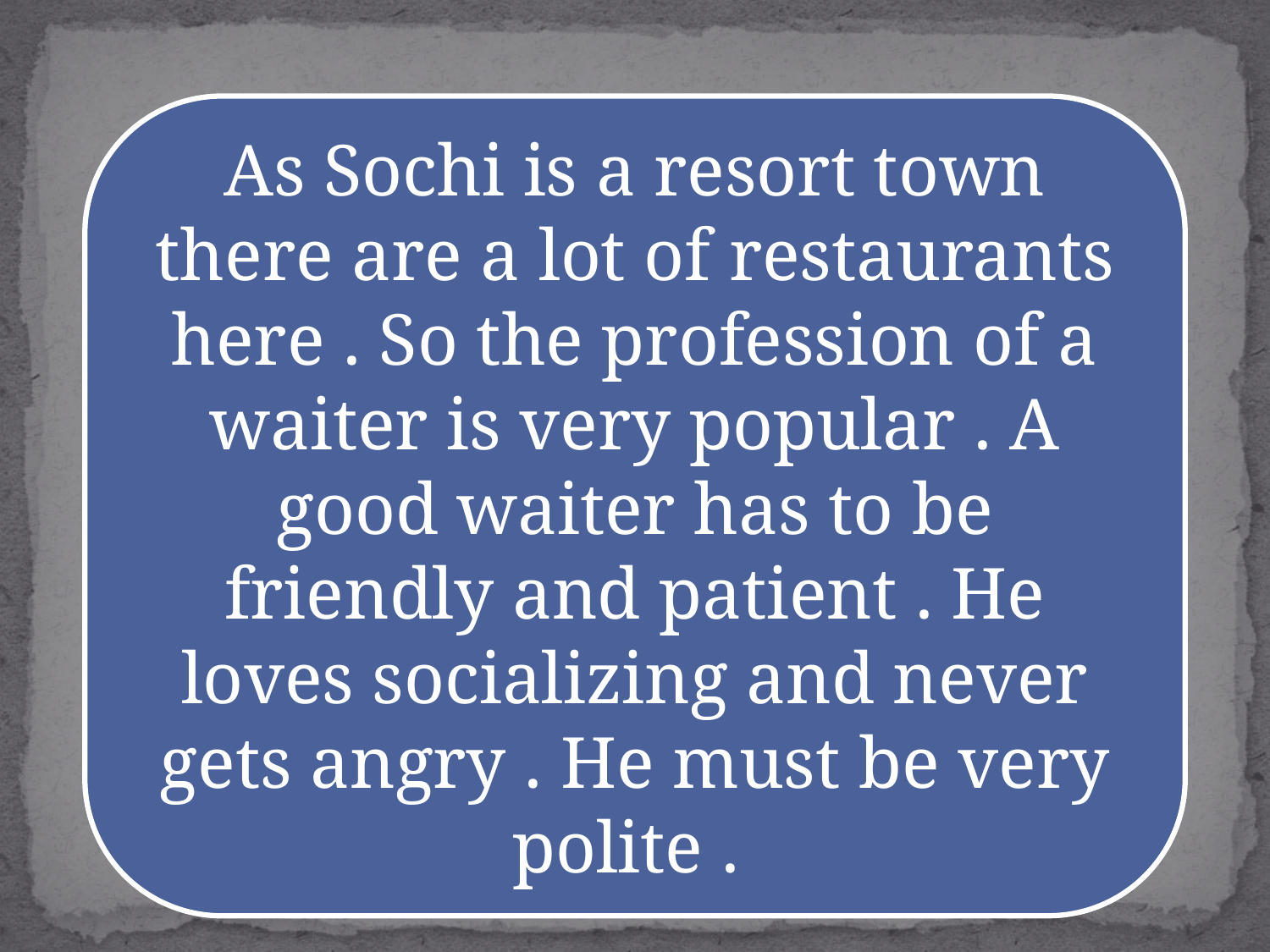

As Sochi is a resort town there are a lot of restaurants here . So the profession of a waiter is very popular . A good waiter has to be friendly and patient . He loves socializing and never gets angry . He must be very polite .